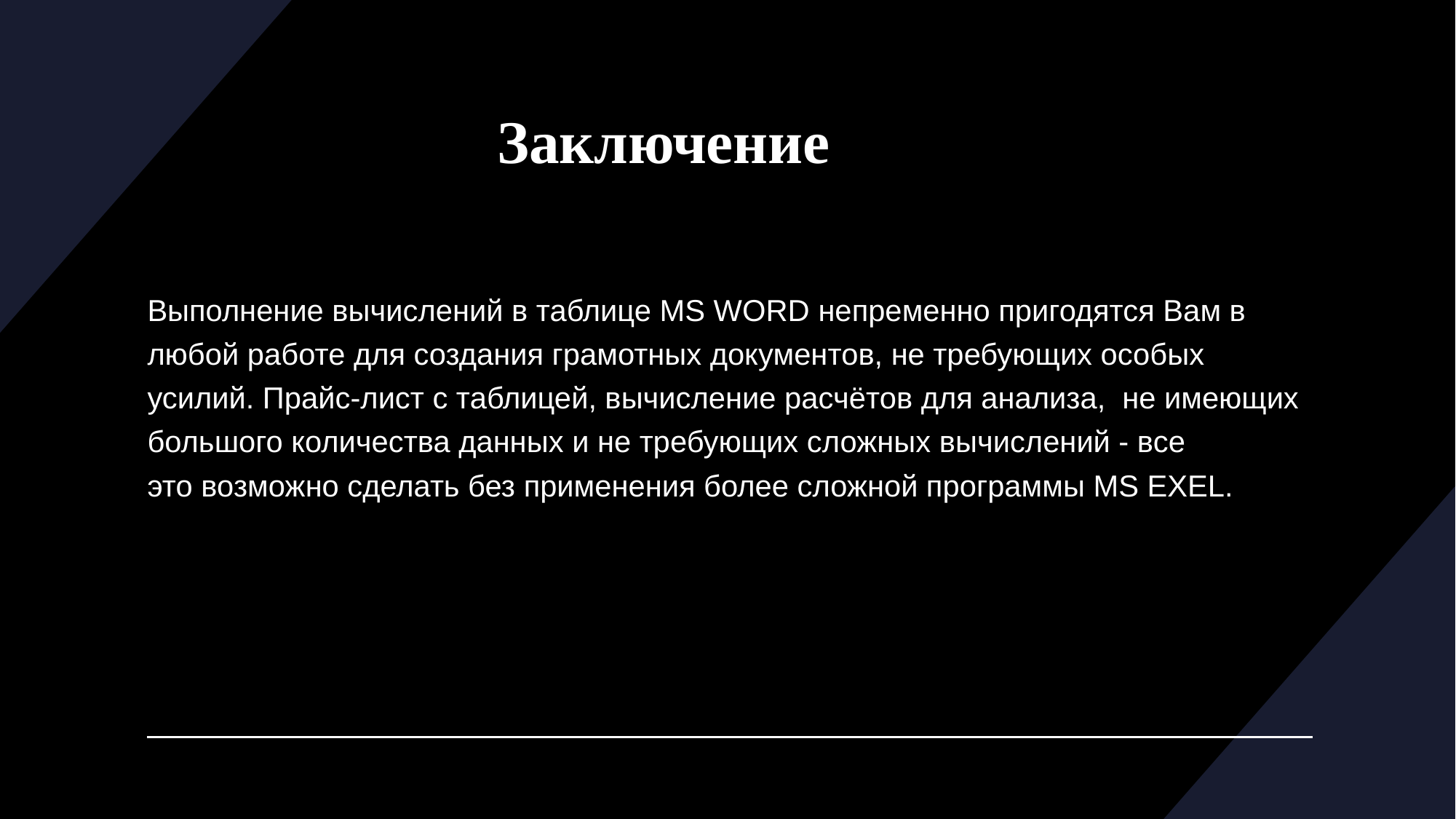

# Заключение
Выполнение вычислений в таблице MS WORD непременно пригодятся Вам в любой работе для создания грамотных документов, не требующих особых усилий. Прайс-лист с таблицей, вычисление расчётов для анализа,  не имеющих большого количества данных и не требующих сложных вычислений - все это возможно сделать без применения более сложной программы MS EXEL.